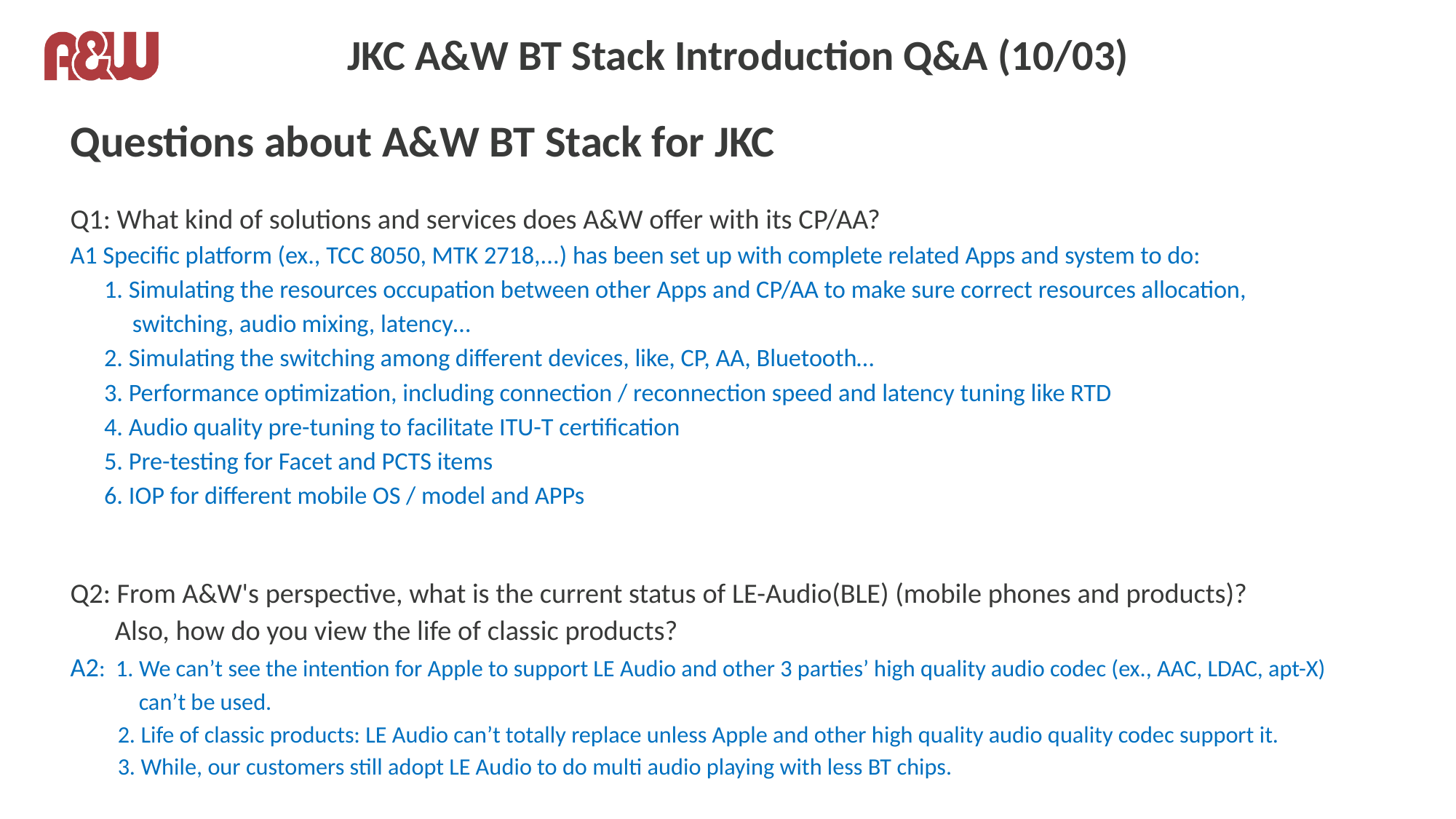

# JKC A&W BT Stack Introduction Q&A (10/03)
Questions about A&W BT Stack for JKC

Q1: What kind of solutions and services does A&W offer with its CP/AA?
A1 Specific platform (ex., TCC 8050, MTK 2718,...) has been set up with complete related Apps and system to do:
      1. Simulating the resources occupation between other Apps and CP/AA to make sure correct resources allocation,
           switching, audio mixing, latency…
      2. Simulating the switching among different devices, like, CP, AA, Bluetooth…
      3. Performance optimization, including connection / reconnection speed and latency tuning like RTD
      4. Audio quality pre-tuning to facilitate ITU-T certification
      5. Pre-testing for Facet and PCTS items
      6. IOP for different mobile OS / model and APPs

Q2: From A&W's perspective, what is the current status of LE-Audio(BLE) (mobile phones and products)?
       Also, how do you view the life of classic products?
A2:  1. We can’t see the intention for Apple to support LE Audio and other 3 parties’ high quality audio codec (ex., AAC, LDAC, apt-X)
             can’t be used.
         2. Life of classic products: LE Audio can’t totally replace unless Apple and other high quality audio quality codec support it.
         3. While, our customers still adopt LE Audio to do multi audio playing with less BT chips.